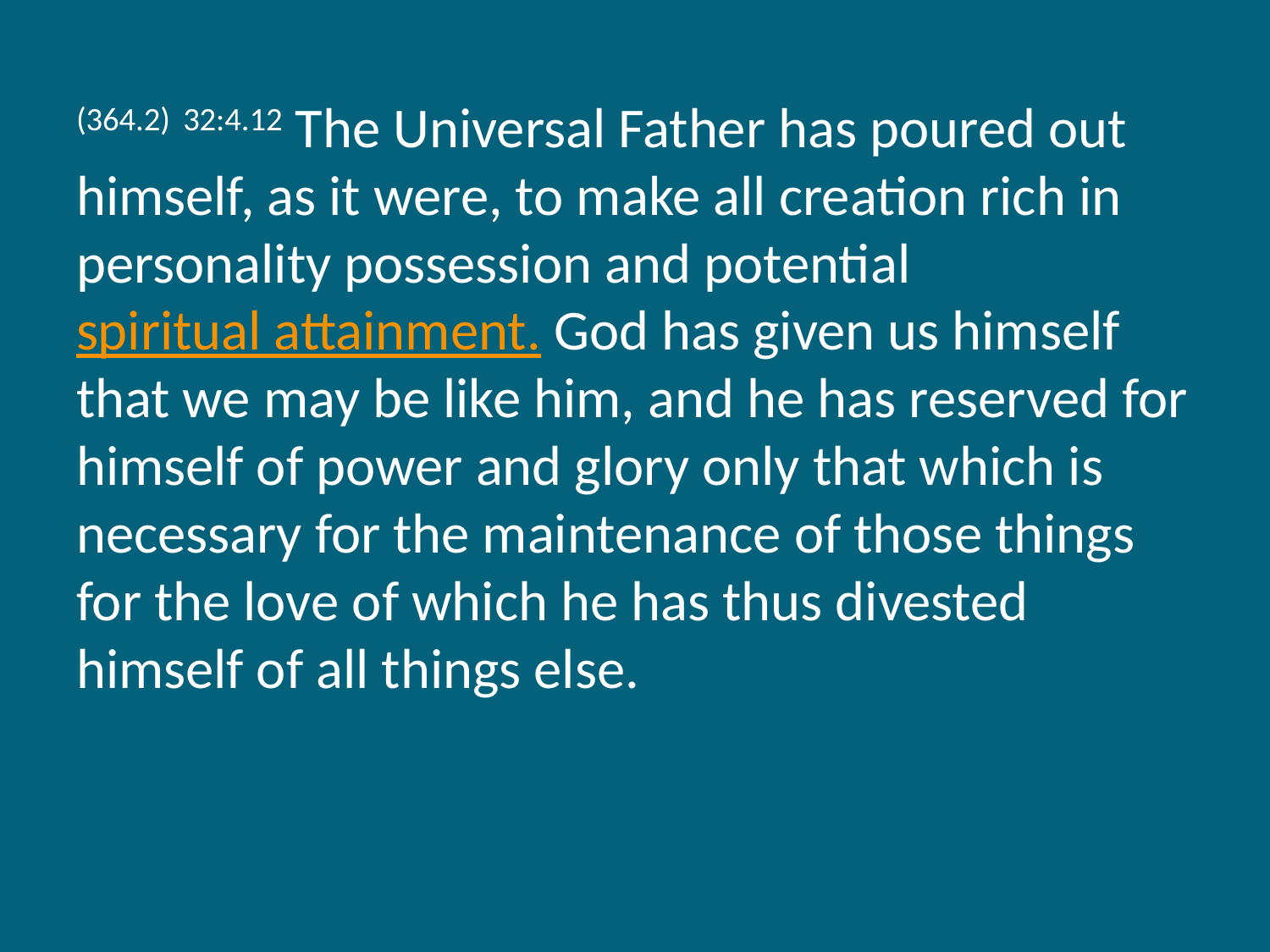

(364.2) 32:4.12 The Universal Father has poured out himself, as it were, to make all creation rich in personality possession and potential spiritual attainment. God has given us himself that we may be like him, and he has reserved for himself of power and glory only that which is necessary for the maintenance of those things for the love of which he has thus divested himself of all things else.